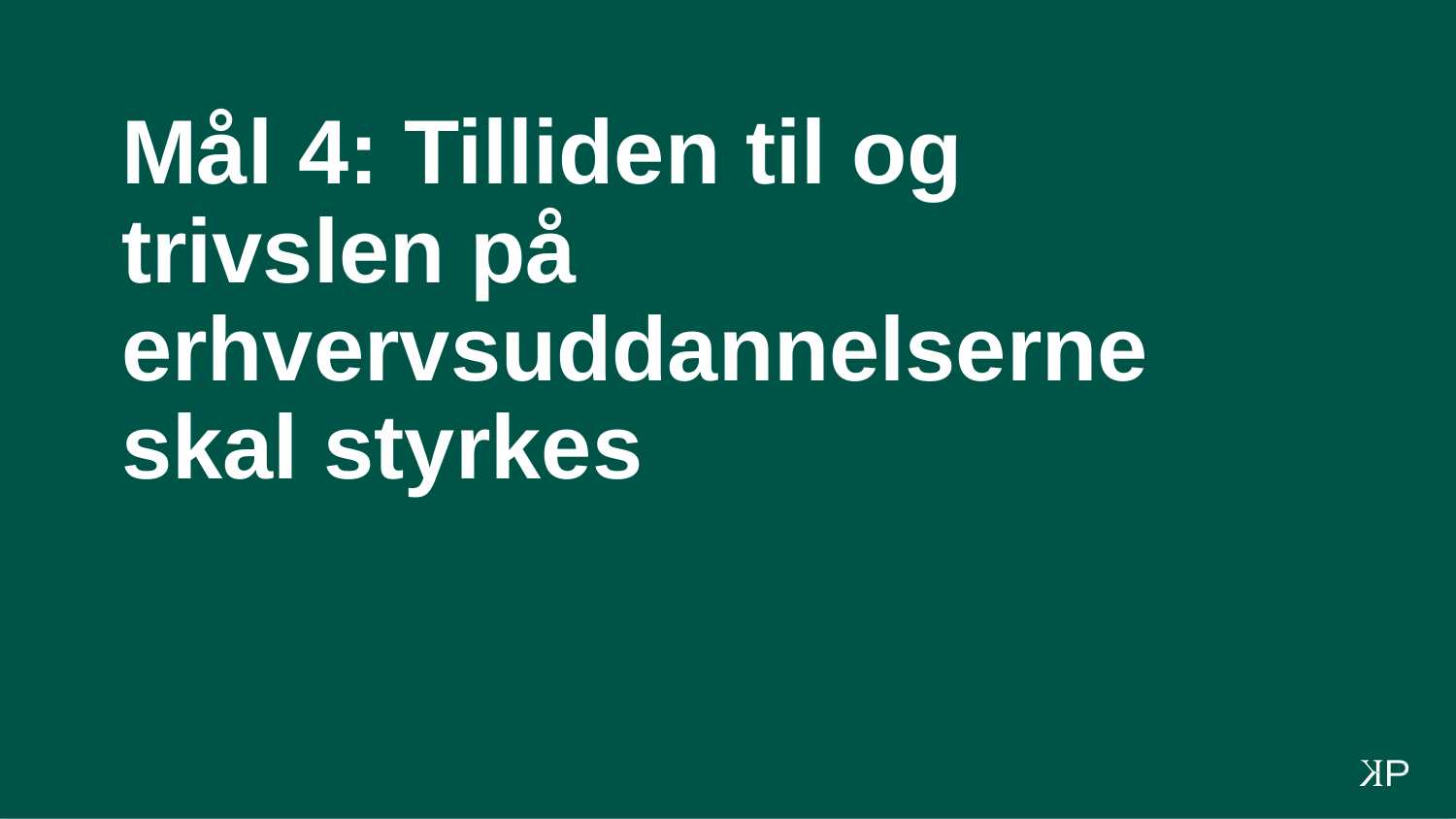

# Mål 4: Tilliden til og trivslen på erhvervsuddannelserne skal styrkes